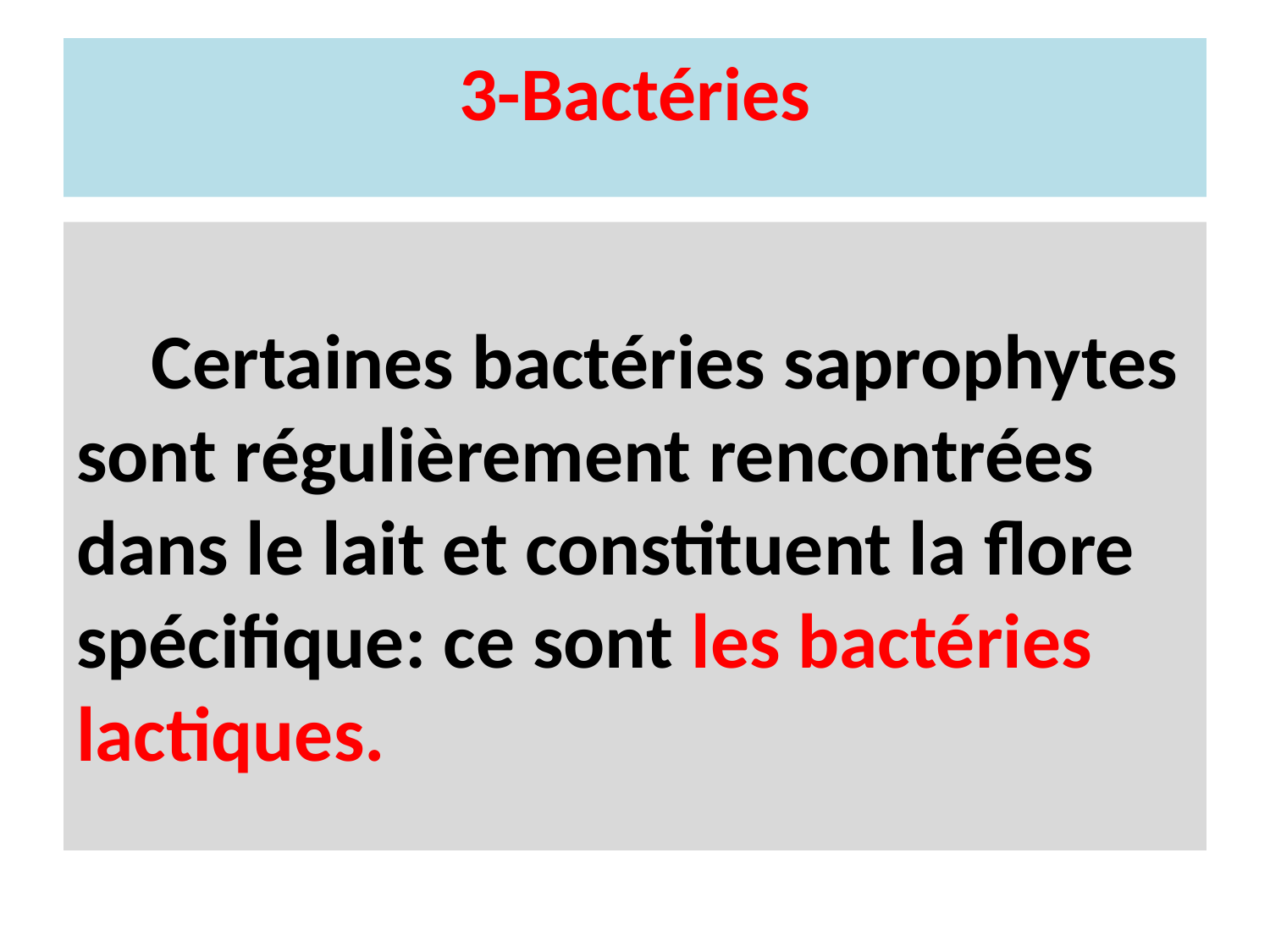

# 3-Bactéries

Certaines bactéries saprophytes sont régulièrement rencontrées dans le lait et constituent la flore spécifique: ce sont les bactéries lactiques.